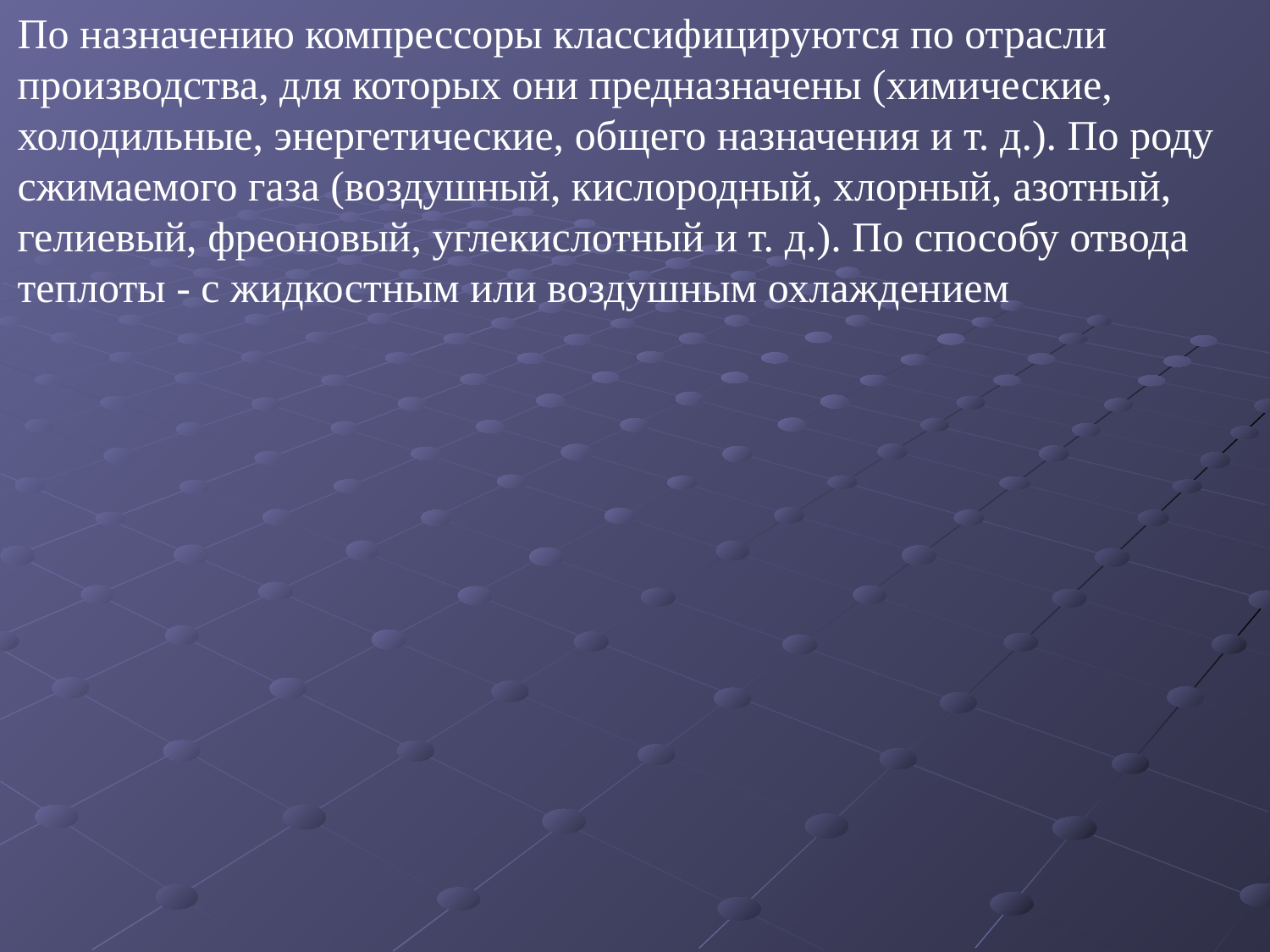

По назначению компрессоры классифицируются по отрасли производства, для которых они предназначены (химические, холодильные, энергетические, общего назначения и т. д.). По роду сжимаемого газа (воздушный, кислородный, хлорный, азотный, гелиевый, фреоновый, углекислотный и т. д.). По способу отвода теплоты - с жидкостным или воздушным охлаждением